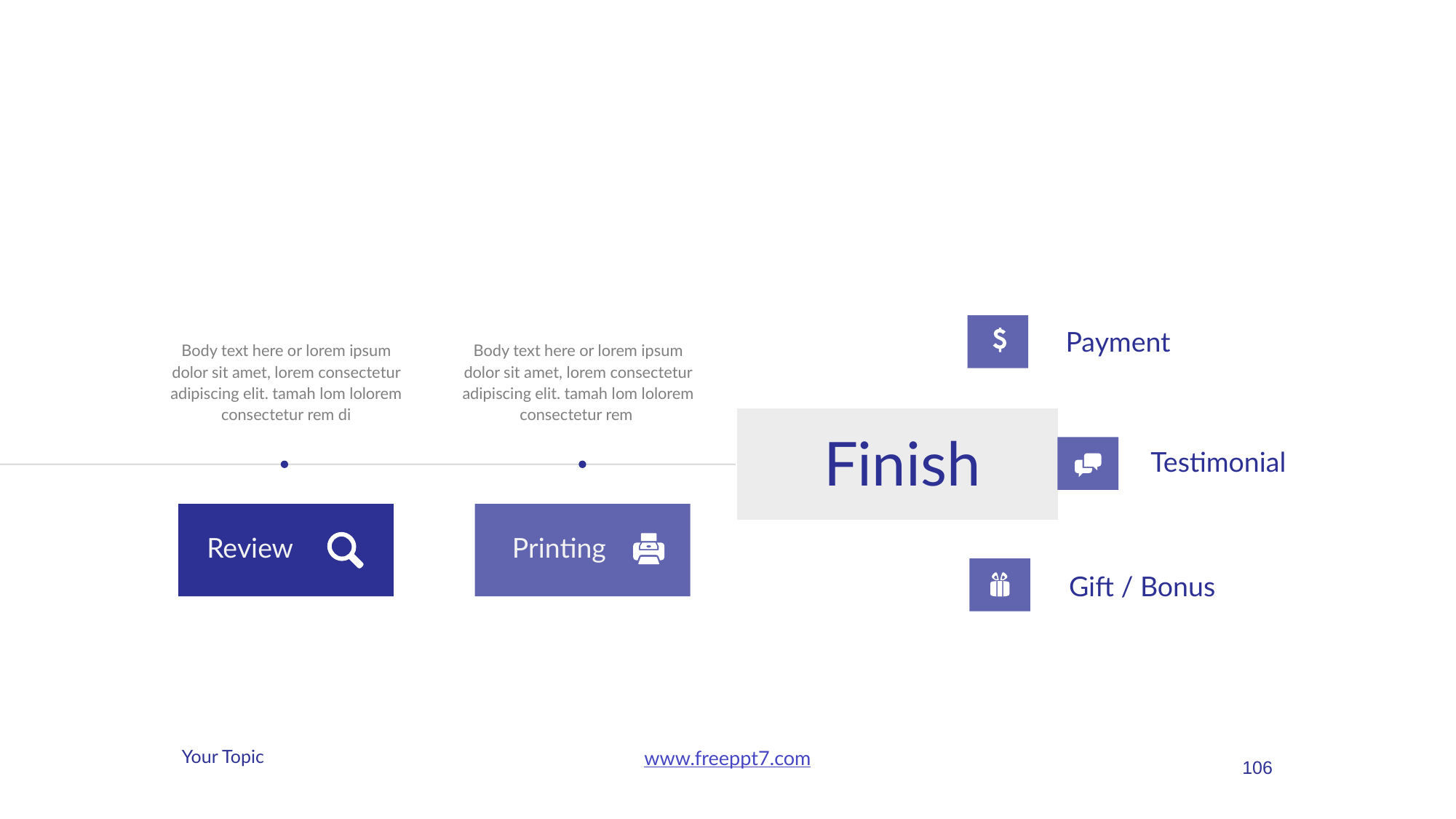

Payment
Body text here or lorem ipsum dolor sit amet, lorem consectetur adipiscing elit. tamah lom lolorem consectetur rem di
Body text here or lorem ipsum dolor sit amet, lorem consectetur adipiscing elit. tamah lom lolorem consectetur rem

Finish
Testimonial

Review
Printing

Gift / Bonus
106